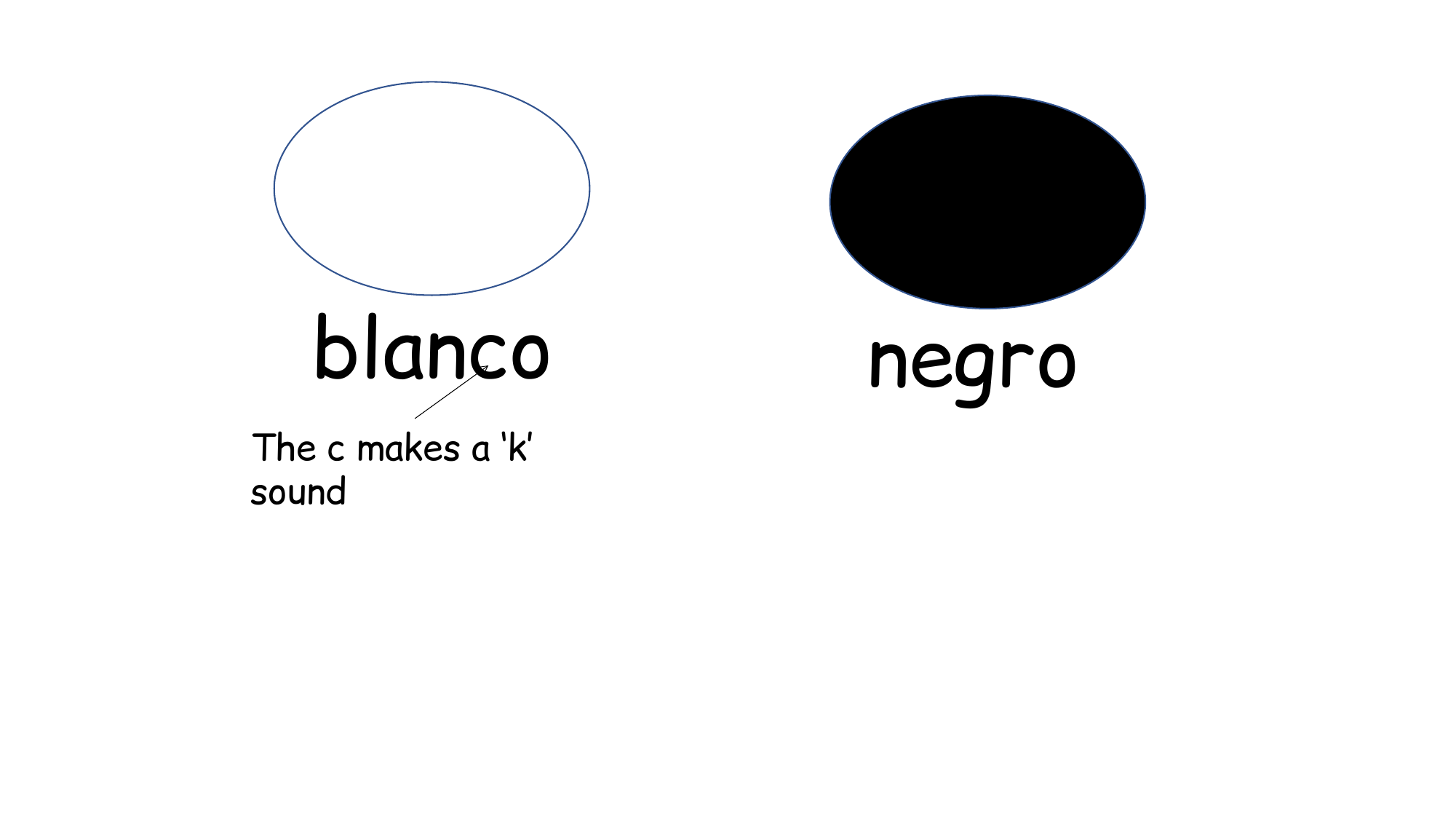

blanco
negro
The c makes a ‘k’ sound